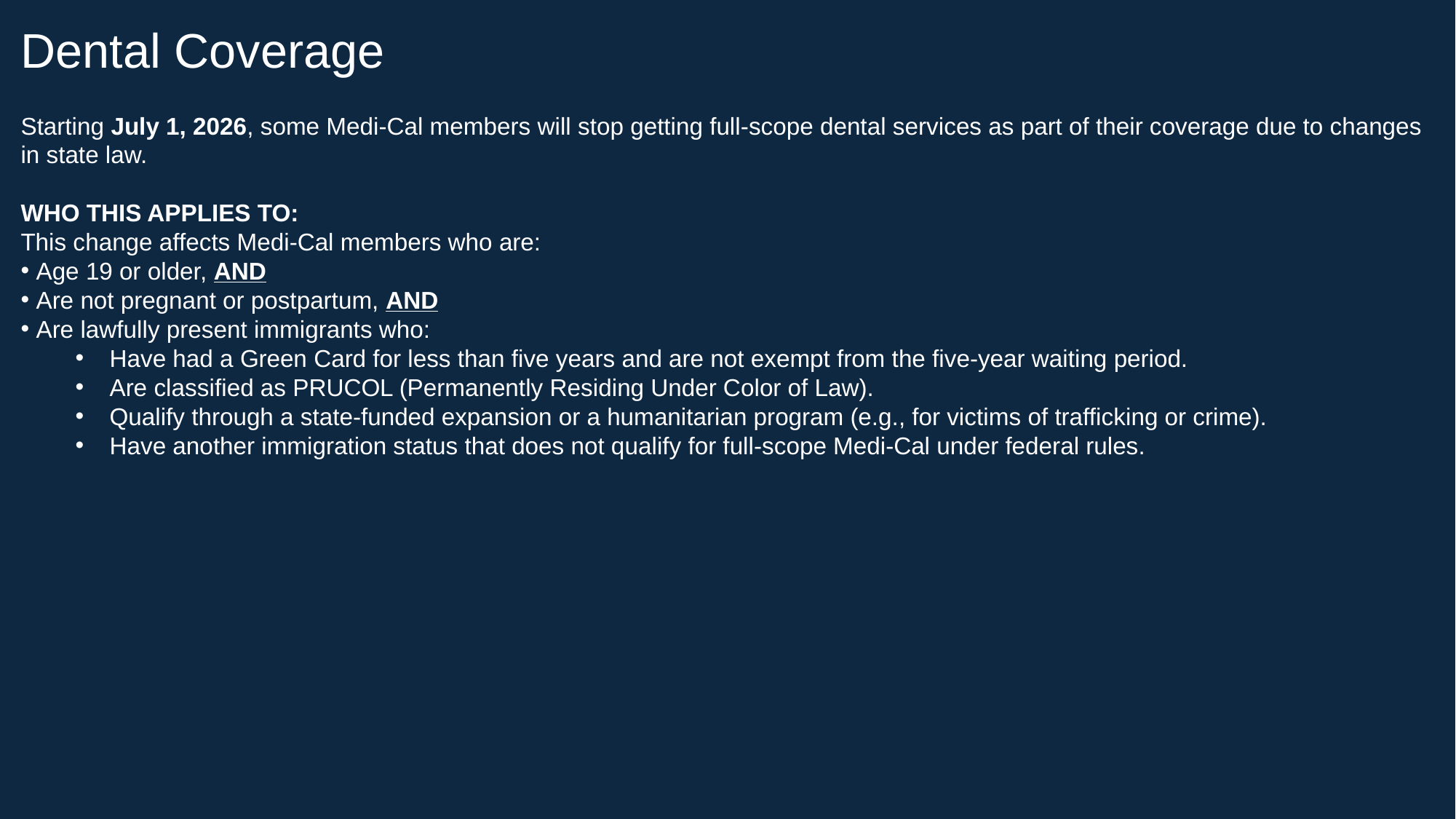

Dental Coverage

Starting July 1, 2026, some Medi-Cal members will stop getting full-scope dental services as part of their coverage due to changes in state law.

WHO THIS APPLIES TO:
This change affects Medi-Cal members who are:
 Age 19 or older, AND
 Are not pregnant or postpartum, AND
 Are lawfully present immigrants who:
Have had a Green Card for less than five years and are not exempt from the five-year waiting period.
Are classified as PRUCOL (Permanently Residing Under Color of Law).
Qualify through a state-funded expansion or a humanitarian program (e.g., for victims of trafficking or crime).
Have another immigration status that does not qualify for full-scope Medi-Cal under federal rules.